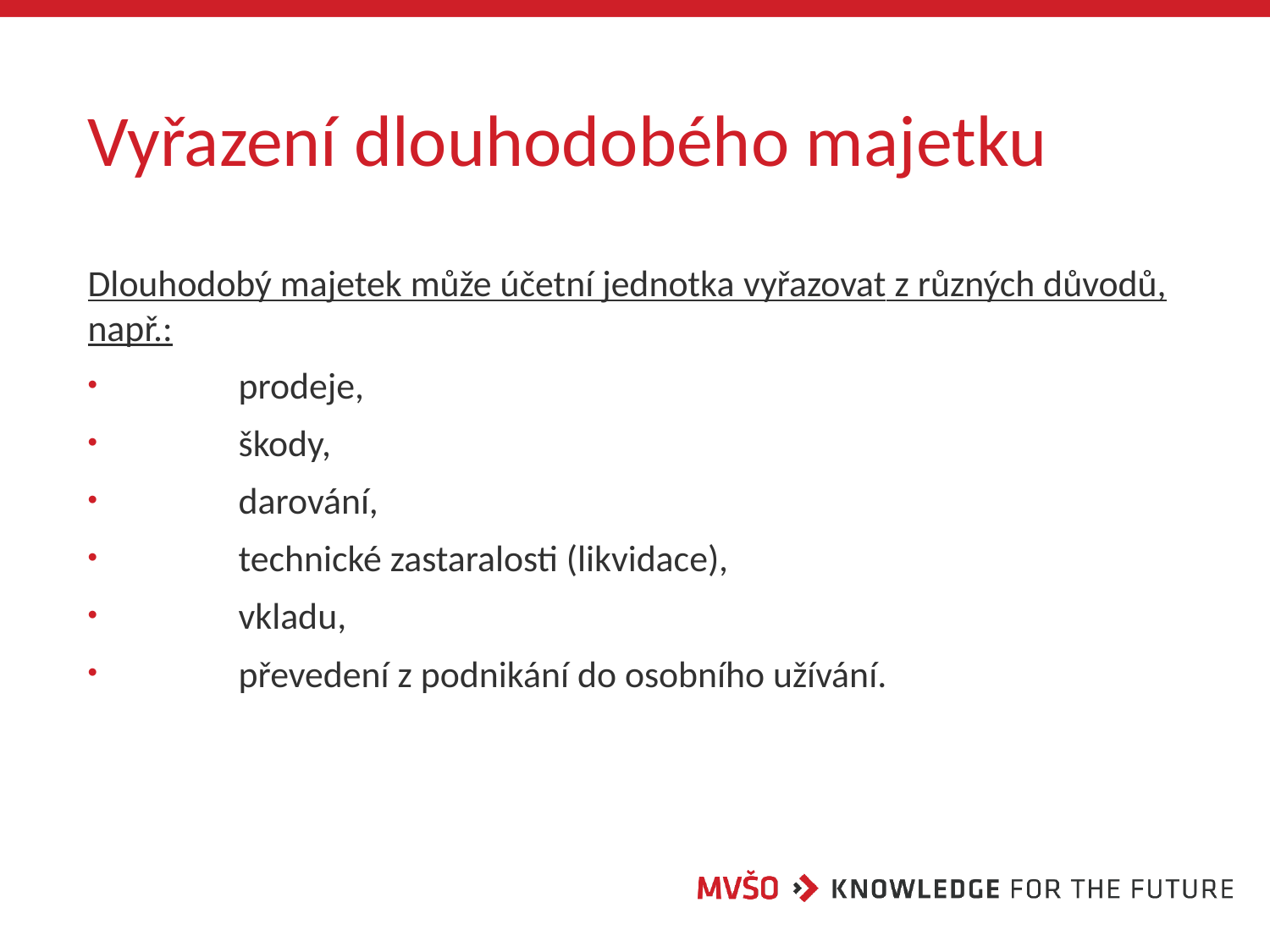

# Vyřazení dlouhodobého majetku
Dlouhodobý majetek může účetní jednotka vyřazovat z různých důvodů, např.:
	prodeje,
	škody,
	darování,
	technické zastaralosti (likvidace),
	vkladu,
	převedení z podnikání do osobního užívání.